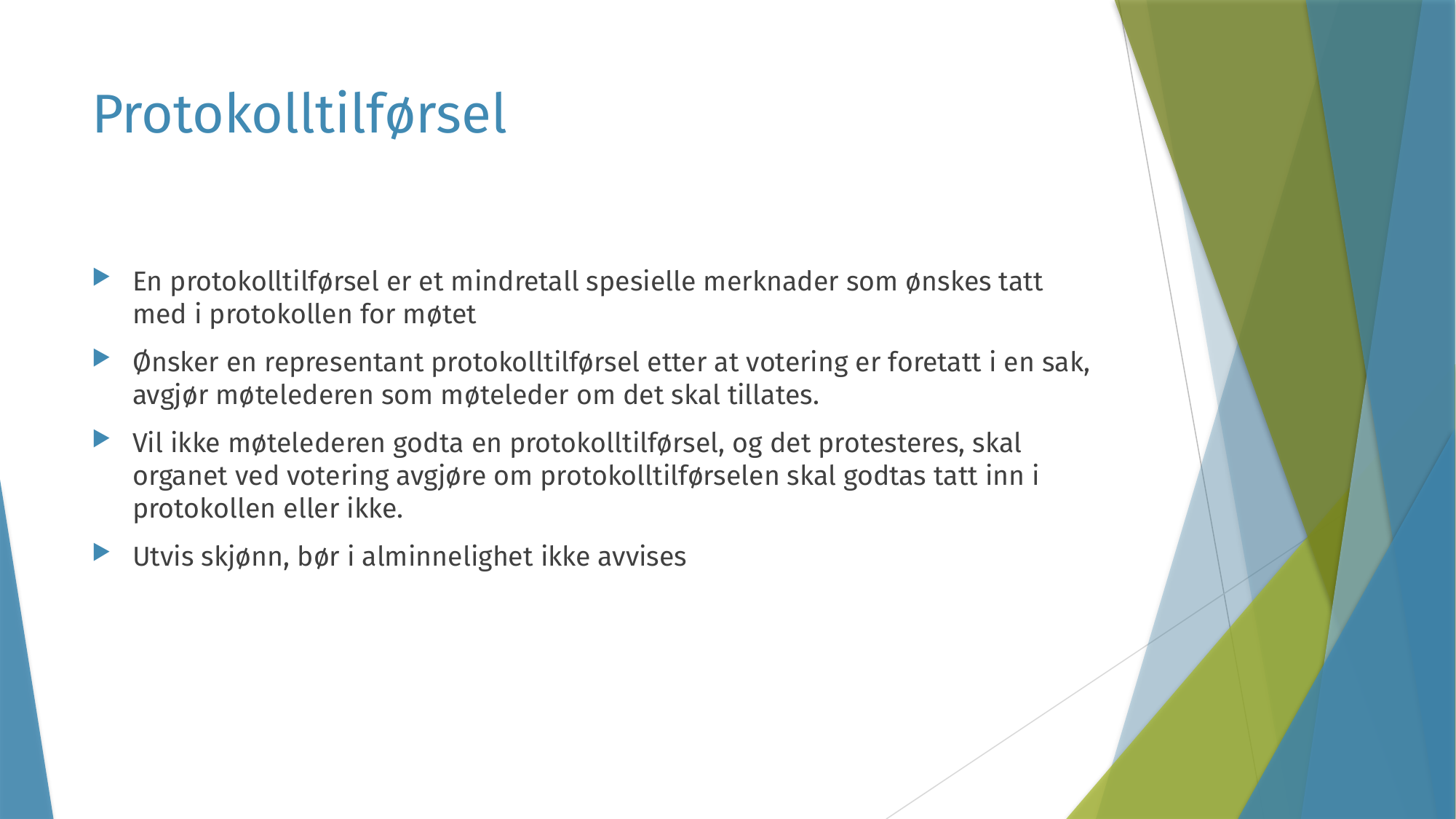

# Protokolltilførsel
En protokolltilførsel er et mindretall spesielle merknader som ønskes tatt med i protokollen for møtet
Ønsker en representant protokolltilførsel etter at votering er foretatt i en sak, avgjør møtelederen som møteleder om det skal tillates.
Vil ikke møtelederen godta en protokolltilførsel, og det protesteres, skal organet ved votering avgjøre om protokolltilførselen skal godtas tatt inn i protokollen eller ikke.
Utvis skjønn, bør i alminnelighet ikke avvises